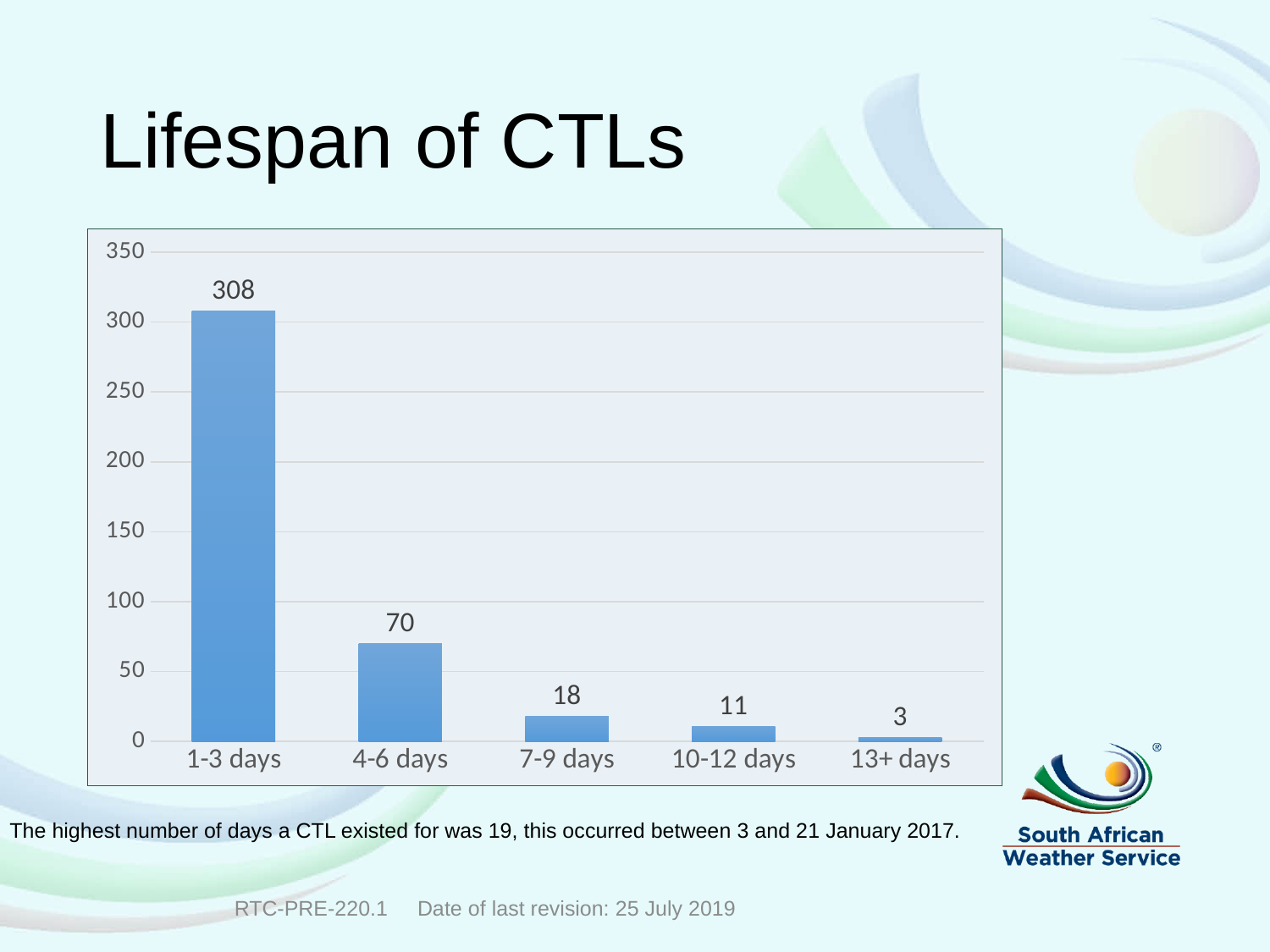

# Lifespan of CTLs

### Chart

| Category |  |
|---|---|
| 1-3 days | 308.0 |
| 4-6 days | 70.0 |
| 7-9 days | 18.0 |
| 10-12 days | 11.0 |
| 13+ days | 3.0 |
The highest number of days a CTL existed for was 19, this occurred between 3 and 21 January 2017.
RTC-PRE-220.1     Date of last revision: 25 July 2019